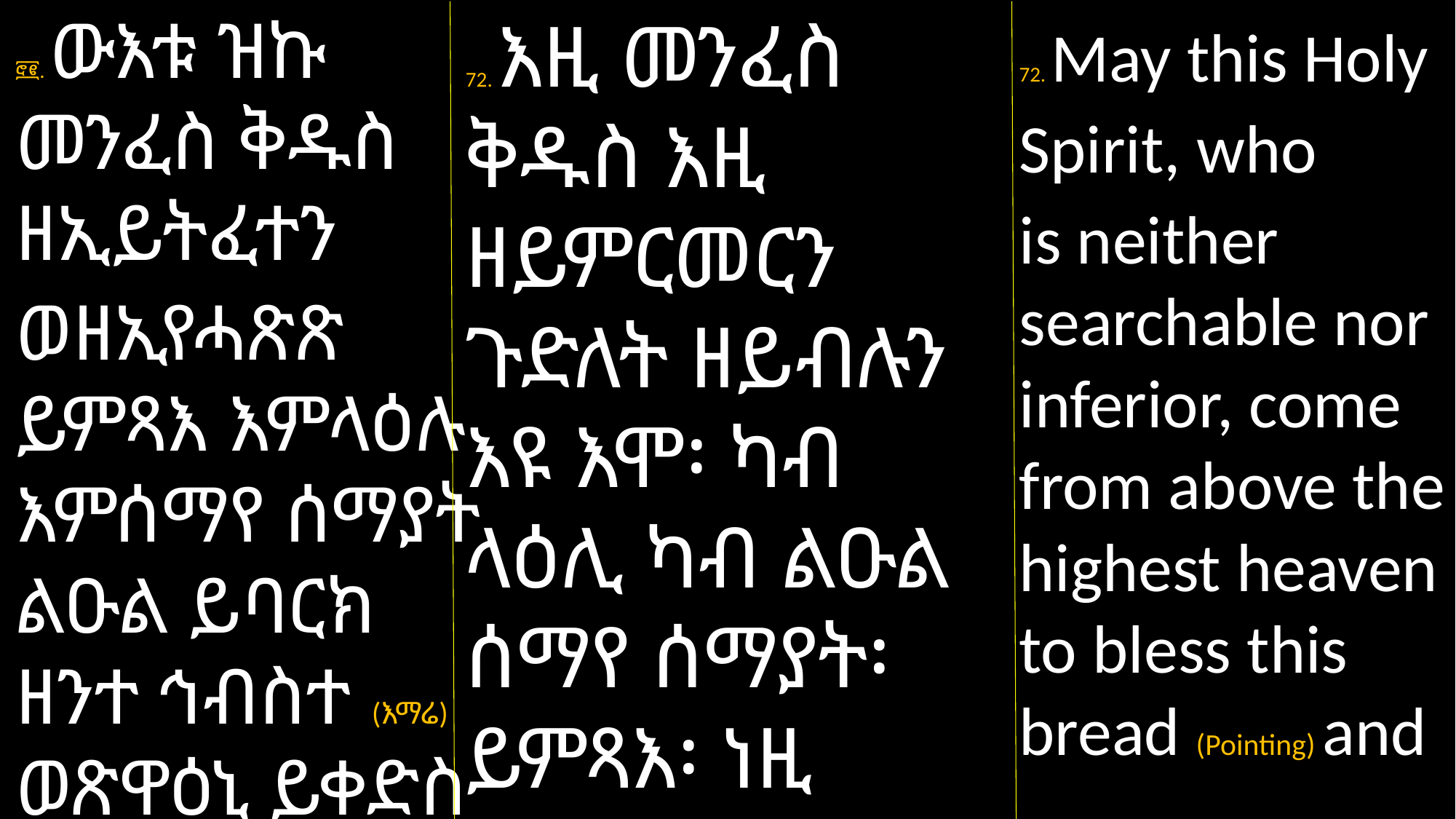

፸፪. ውእቱ ዝኩ መንፈስ ቅዱስ ዘኢይትፈተን
ወዘኢየሓጽጽ ይምጻእ እምላዕሉ እምሰማየ ሰማያት ልዑል ይባርክ  ዘንተ ኅብስተ (እማሬ) ወጽዋዕኒ ይቀድስ
72. እዚ መንፈስ ቅዱስ እዚ ዘይምርመርን ጉድለት ዘይብሉን እዩ እሞ፡ ካብ ላዕሊ ካብ ልዑል ሰማየ ሰማያት፡ ይምጻእ፡ ነዚ ኅብስቲዚ (ምልክታ) ይባርኽ።

72. May this Holy
Spirit, who
is neither searchable nor inferior, come from above the highest heaven to bless this bread (Pointing) and